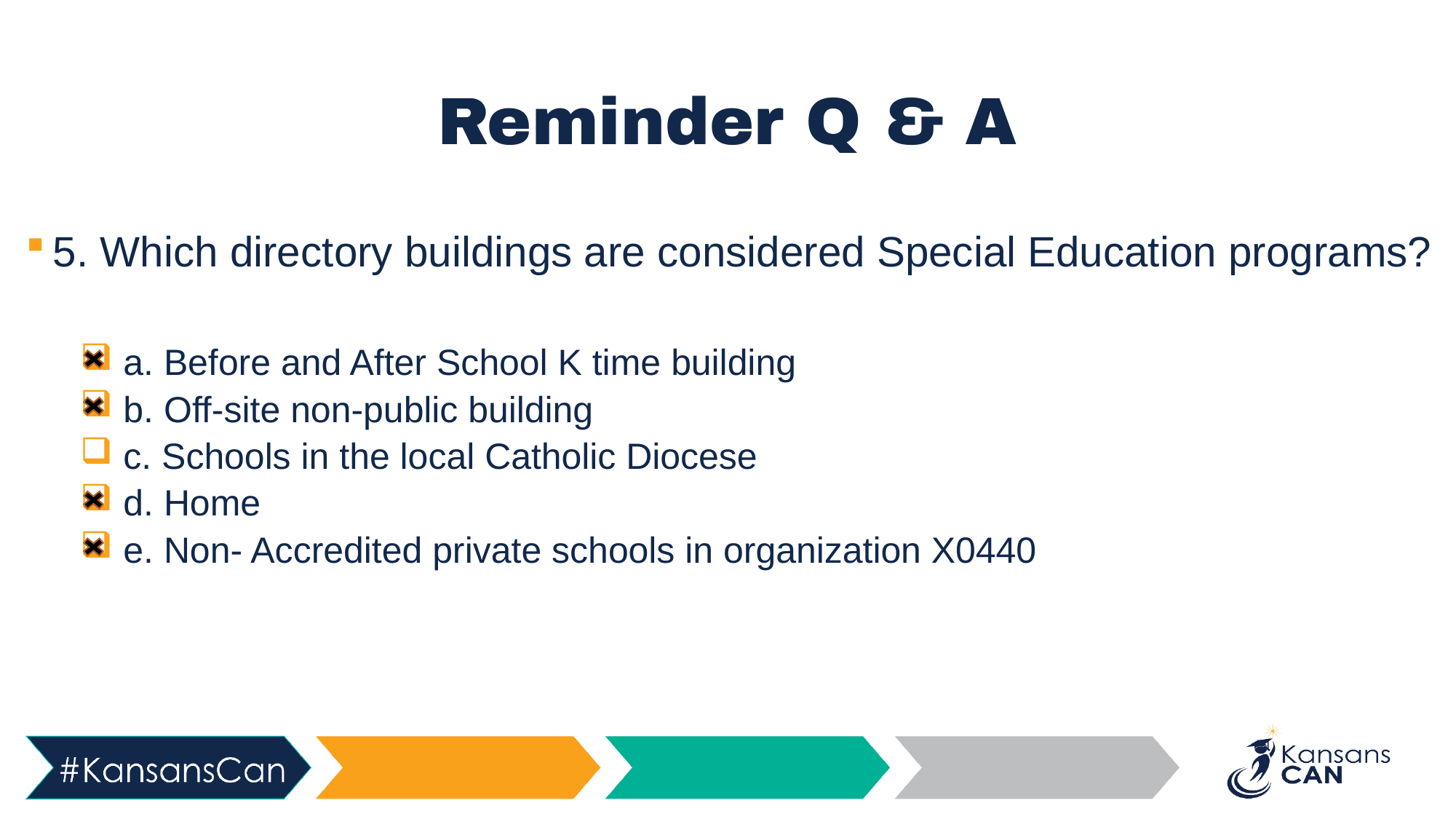

# Reminder Q & A
5. Which directory buildings are considered Special Education programs?

 a. Before and After School K time building
 b. Off-site non-public building
 c. Schools in the local Catholic Diocese
 d. Home
 e. Non- Accredited private schools in organization X0440